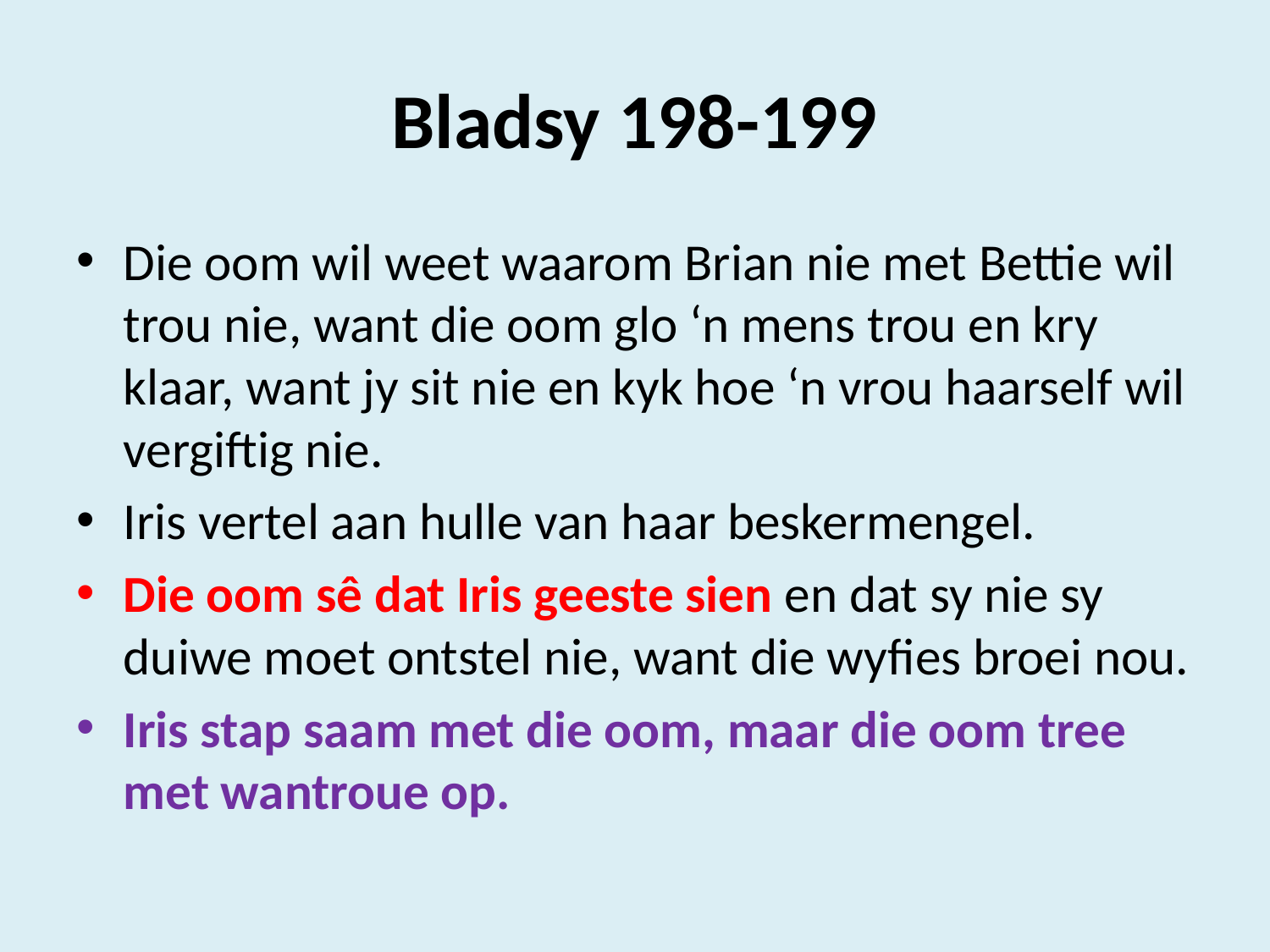

# Bladsy 198-199
Die oom wil weet waarom Brian nie met Bettie wil trou nie, want die oom glo ‘n mens trou en kry klaar, want jy sit nie en kyk hoe ‘n vrou haarself wil vergiftig nie.
Iris vertel aan hulle van haar beskermengel.
Die oom sê dat Iris geeste sien en dat sy nie sy duiwe moet ontstel nie, want die wyfies broei nou.
Iris stap saam met die oom, maar die oom tree met wantroue op.